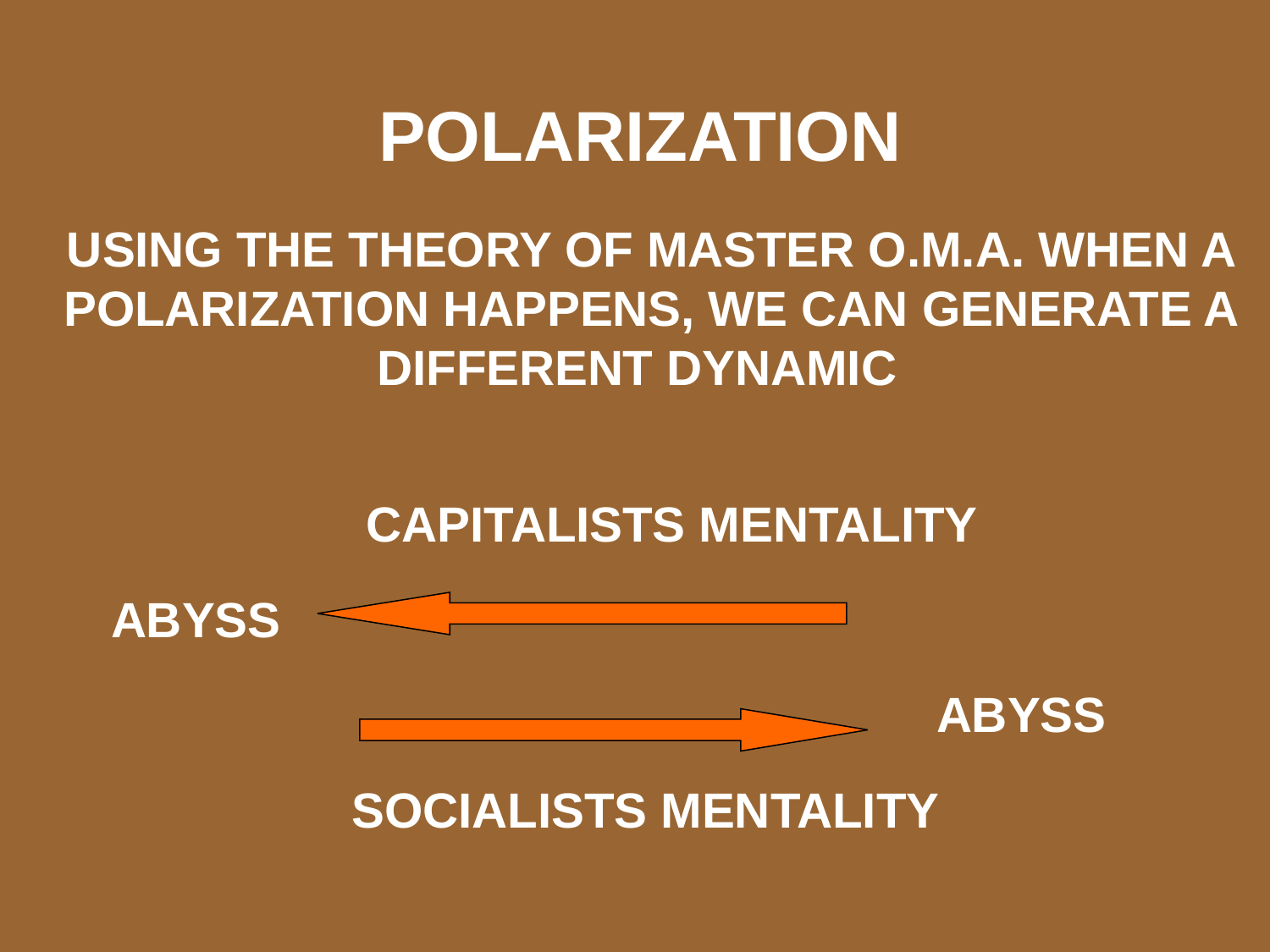

POLARIZATION
USING THE THEORY OF MASTER O.M.A. WHEN A POLARIZATION HAPPENS, WE CAN GENERATE A DIFFERENT DYNAMIC
CAPITALISTS MENTALITY
ABYSS

ABYSS

SOCIALISTS MENTALITY